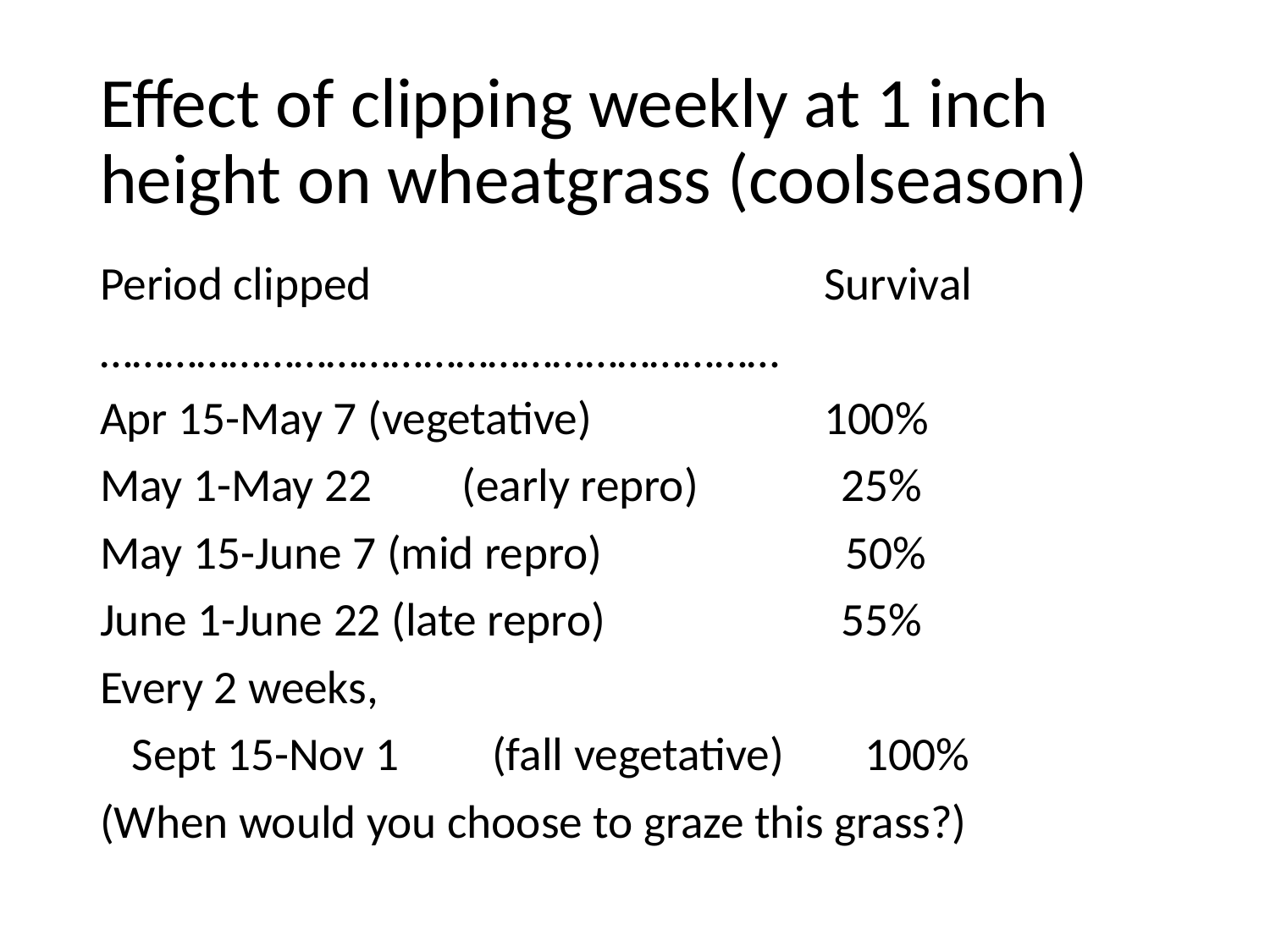

# Effect of clipping weekly at 1 inch height on wheatgrass (coolseason)
Period clipped				Survival
………………………………………………………
Apr 15-May 7 (vegetative)		100%
May 1-May 22	(early repro)	             25%
May 15-June 7 (mid repro)		  50%
June 1-June 22 (late repro)	             55%
Every 2 weeks,
   Sept 15-Nov 1	(fall vegetative)	 100%
(When would you choose to graze this grass?)